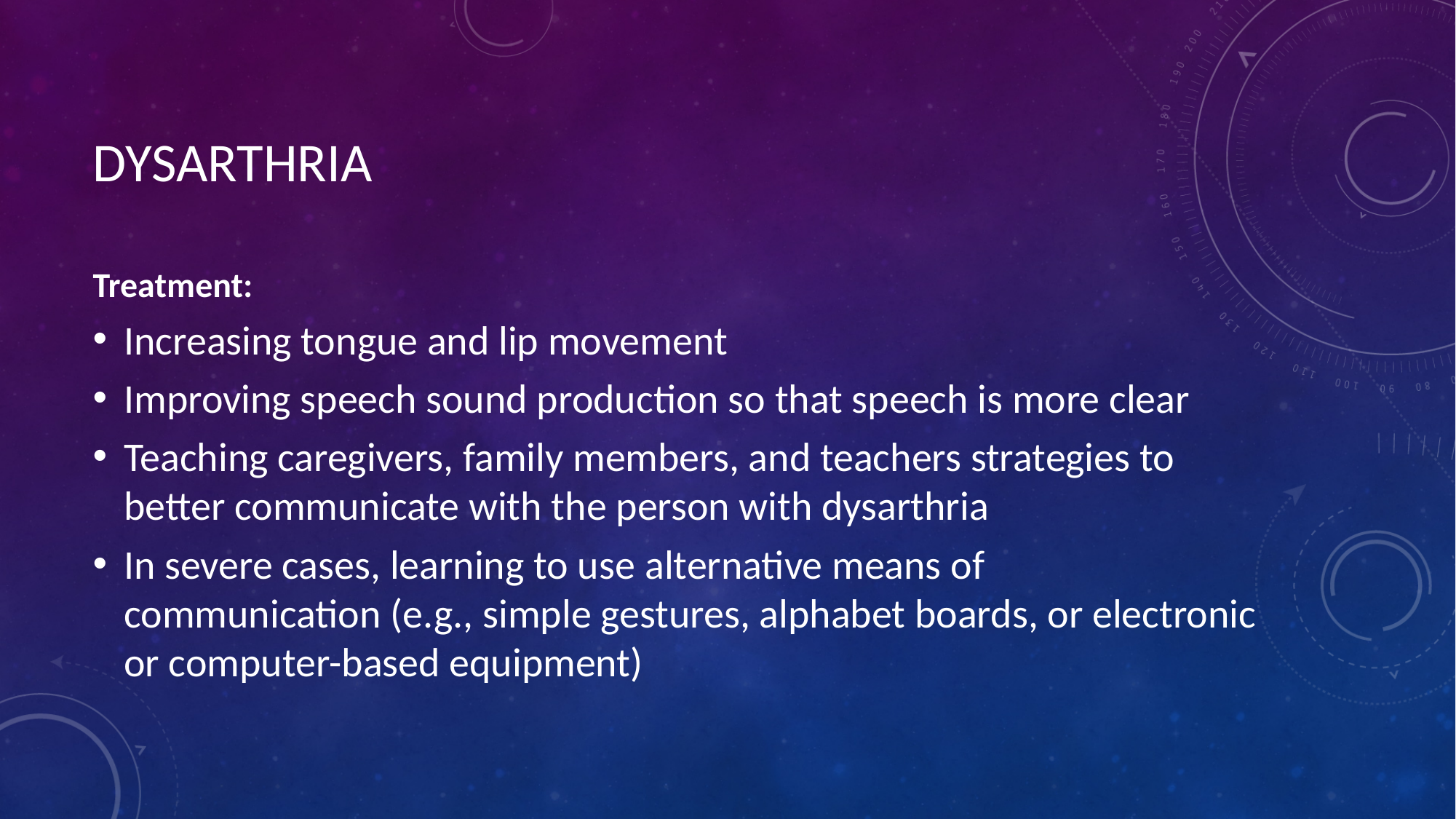

# Dysarthria
Treatment:
Increasing tongue and lip movement
Improving speech sound production so that speech is more clear
Teaching caregivers, family members, and teachers strategies to better communicate with the person with dysarthria
In severe cases, learning to use alternative means of communication (e.g., simple gestures, alphabet boards, or electronic or computer-based equipment)